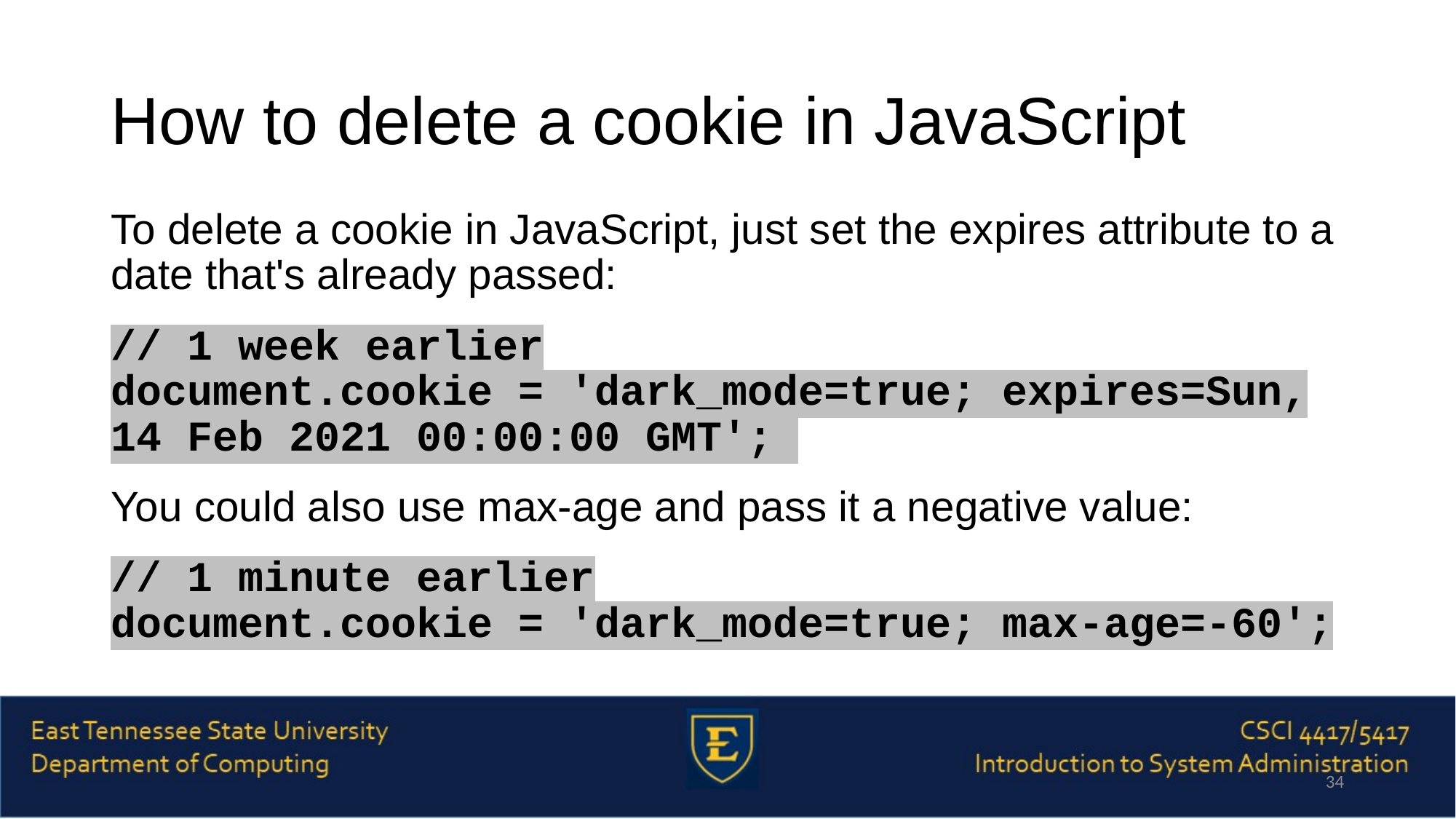

# How to delete a cookie in JavaScript
To delete a cookie in JavaScript, just set the expires attribute to a date that's already passed:
// 1 week earlier
document.cookie = 'dark_mode=true; expires=Sun, 14 Feb 2021 00:00:00 GMT';
You could also use max-age and pass it a negative value:
// 1 minute earlier
document.cookie = 'dark_mode=true; max-age=-60';
34